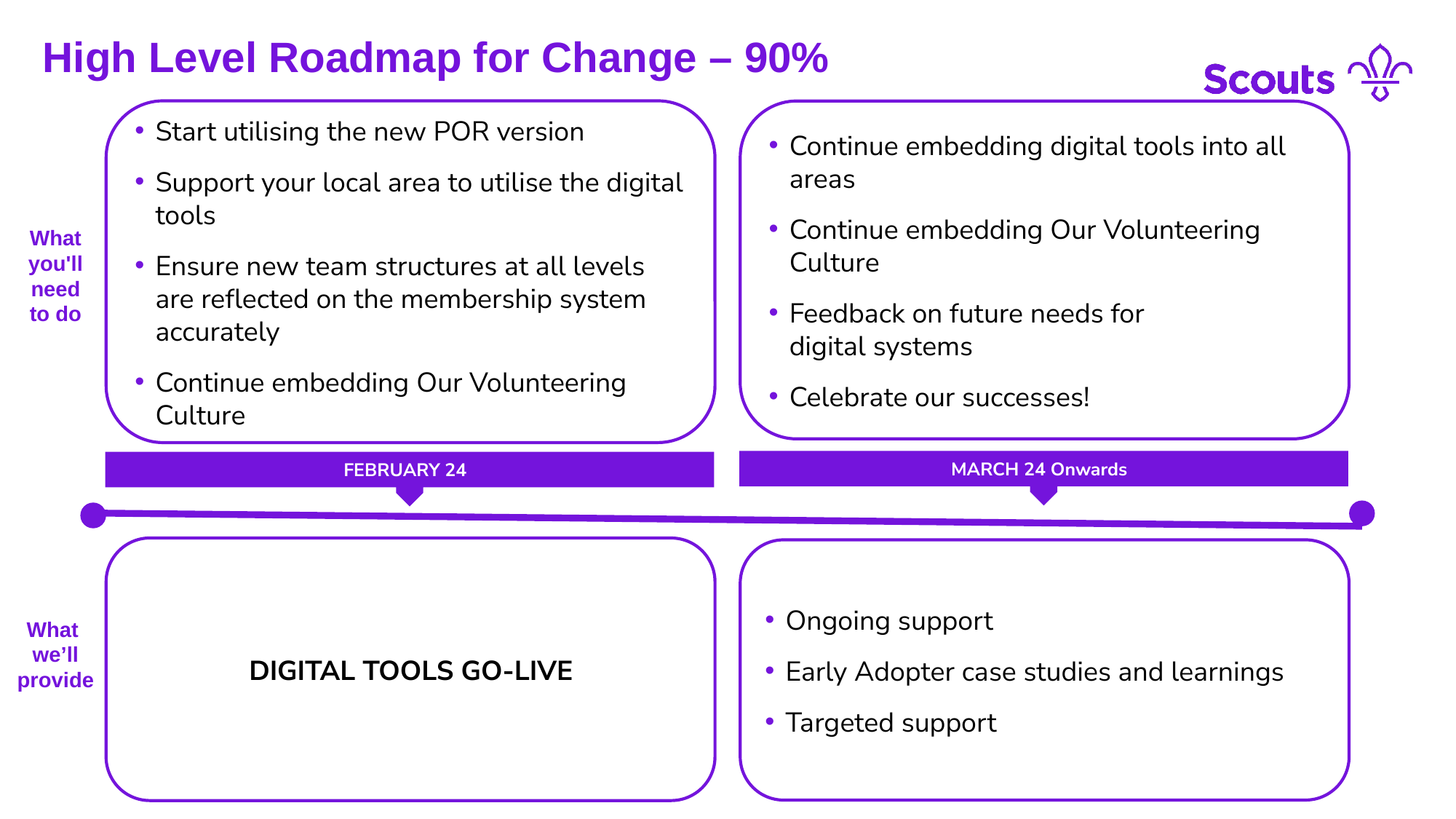

High Level Roadmap for Change – 90%
Start utilising the new POR version
Support your local area to utilise the digital tools
Ensure new team structures at all levels are reflected on the membership system accurately
Continue embedding Our Volunteering Culture
Continue embedding digital tools into all areas
Continue embedding Our Volunteering Culture
Feedback on future needs for digital systems
Celebrate our successes!
What you'll need to do
MARCH 24 Onwards
FEBRUARY 24

DIGITAL TOOLS GO-LIVE

Ongoing support
Early Adopter case studies and learnings
Targeted support
What  we’ll provide